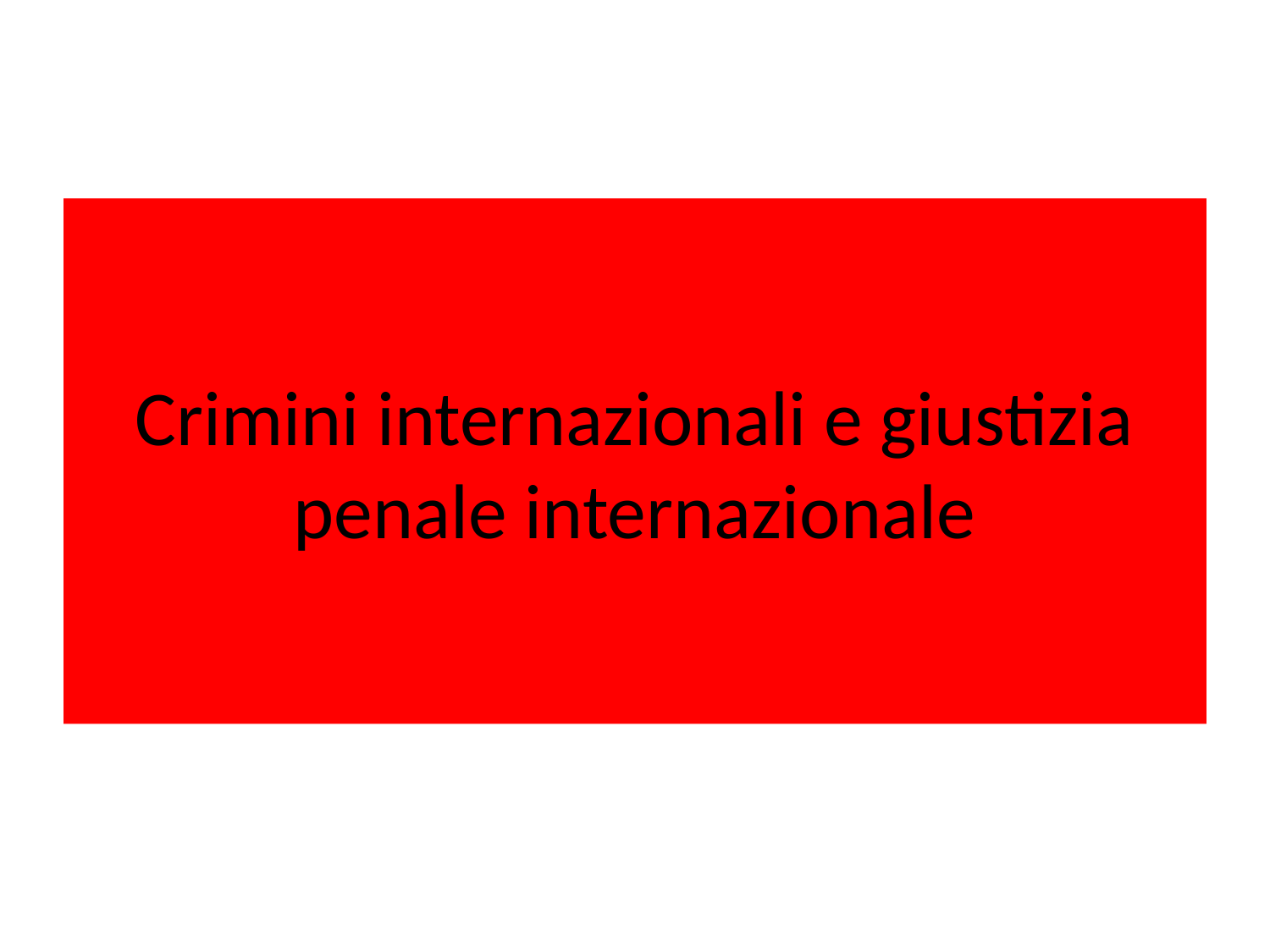

# Crimini internazionali e giustizia penale internazionale